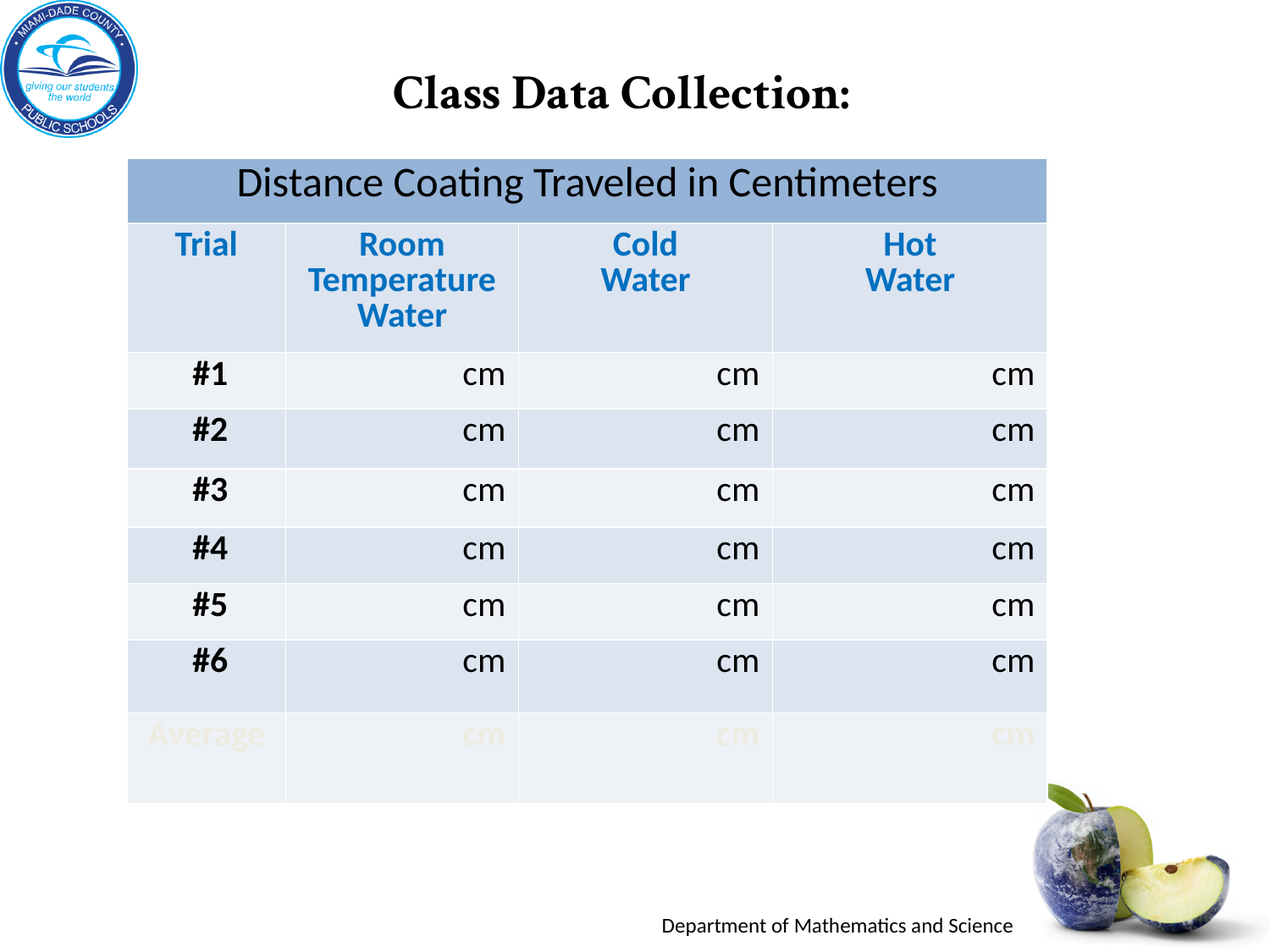

Class Data Collection:
| Distance Coating Traveled in Centimeters |  |  |  |
| --- | --- | --- | --- |
| Trial | Room Temperature Water | Cold Water | Hot Water |
| #1 | cm | cm | cm |
| #2 | cm | cm | cm |
| #3 | cm | cm | cm |
| #4 | cm | cm | cm |
| #5 | cm | cm | cm |
| #6 | cm | cm | cm |
| Average | cm | cm | cm |